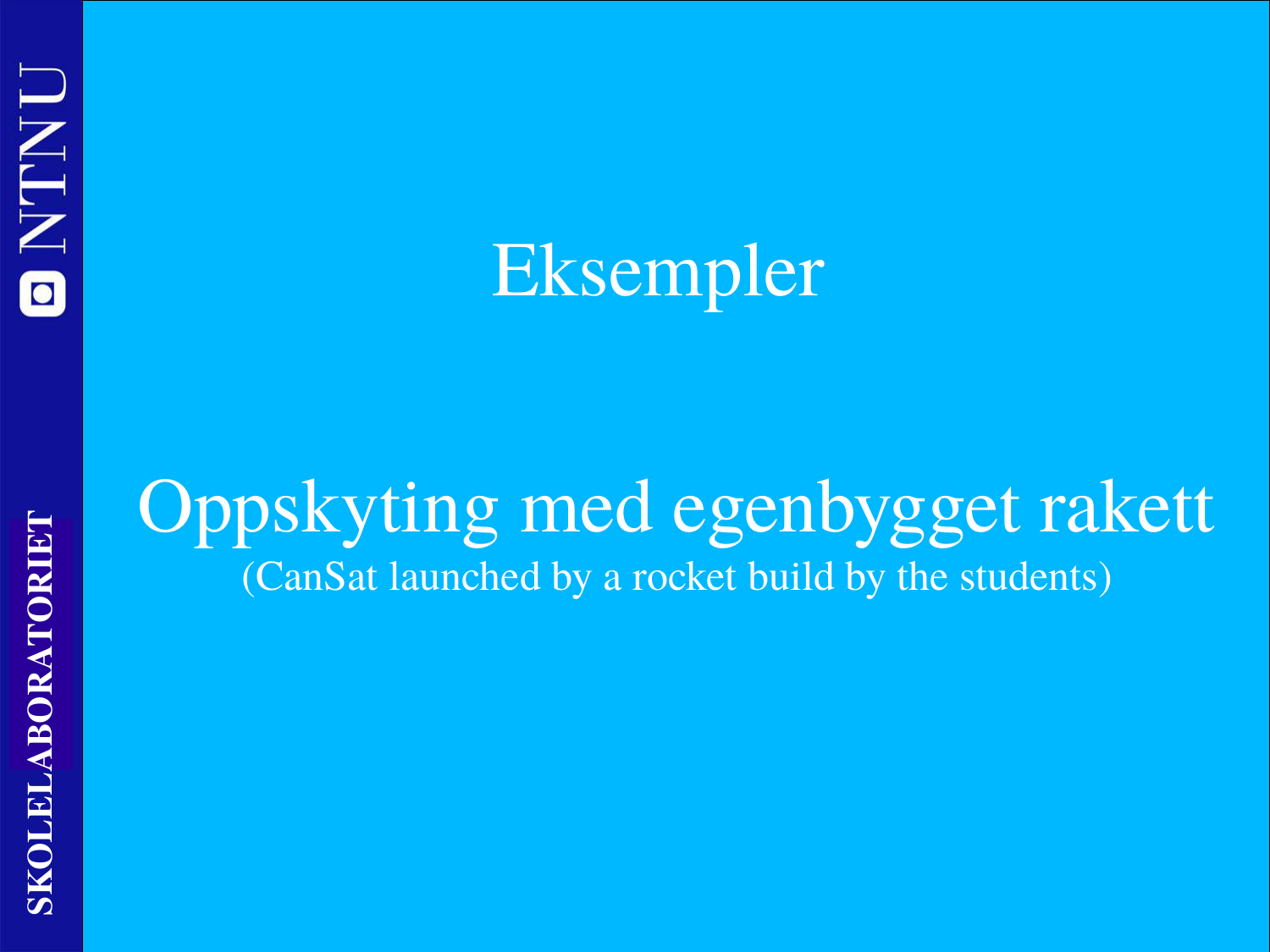

Eksempler
# Oppskyting med egenbygget rakett (CanSat launched by a rocket build by the students)